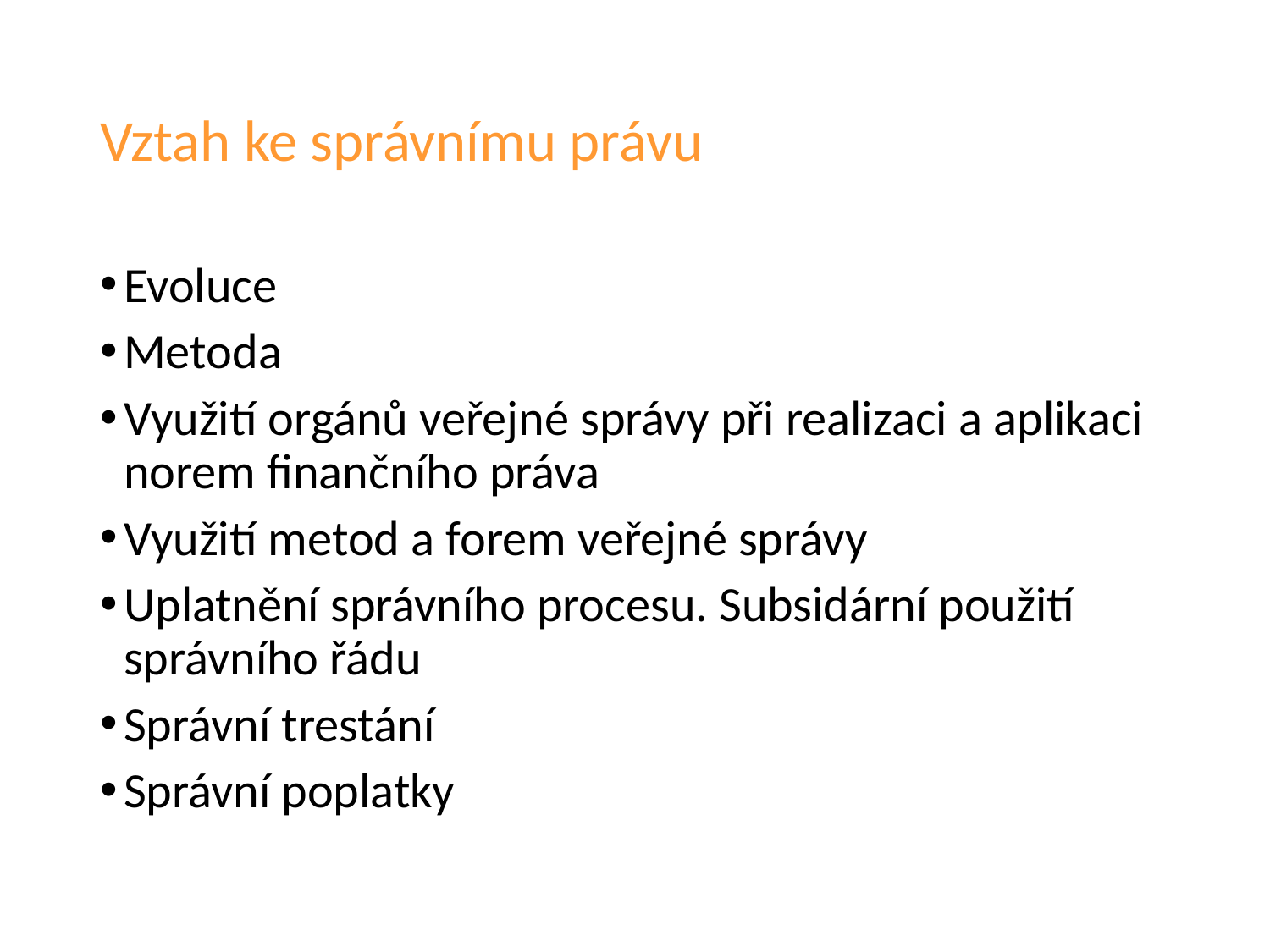

# Vztah ke správnímu právu
Evoluce
Metoda
Využití orgánů veřejné správy při realizaci a aplikaci norem finančního práva
Využití metod a forem veřejné správy
Uplatnění správního procesu. Subsidární použití správního řádu
Správní trestání
Správní poplatky